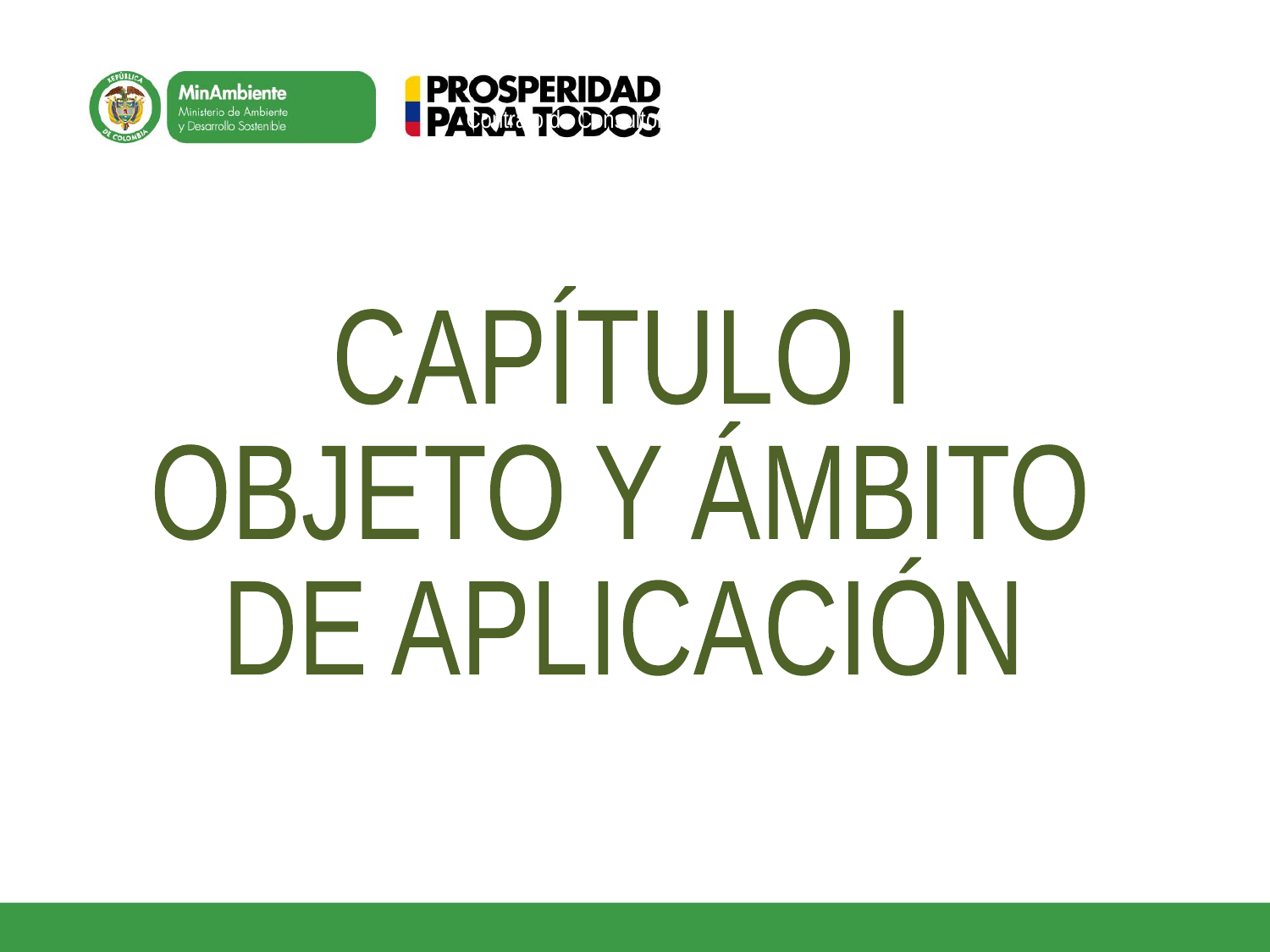

Contrato de Consultoría 00514-2017
CAPÍTULO I
OBJETO Y ÁMBITO
DE APLICACIÓN